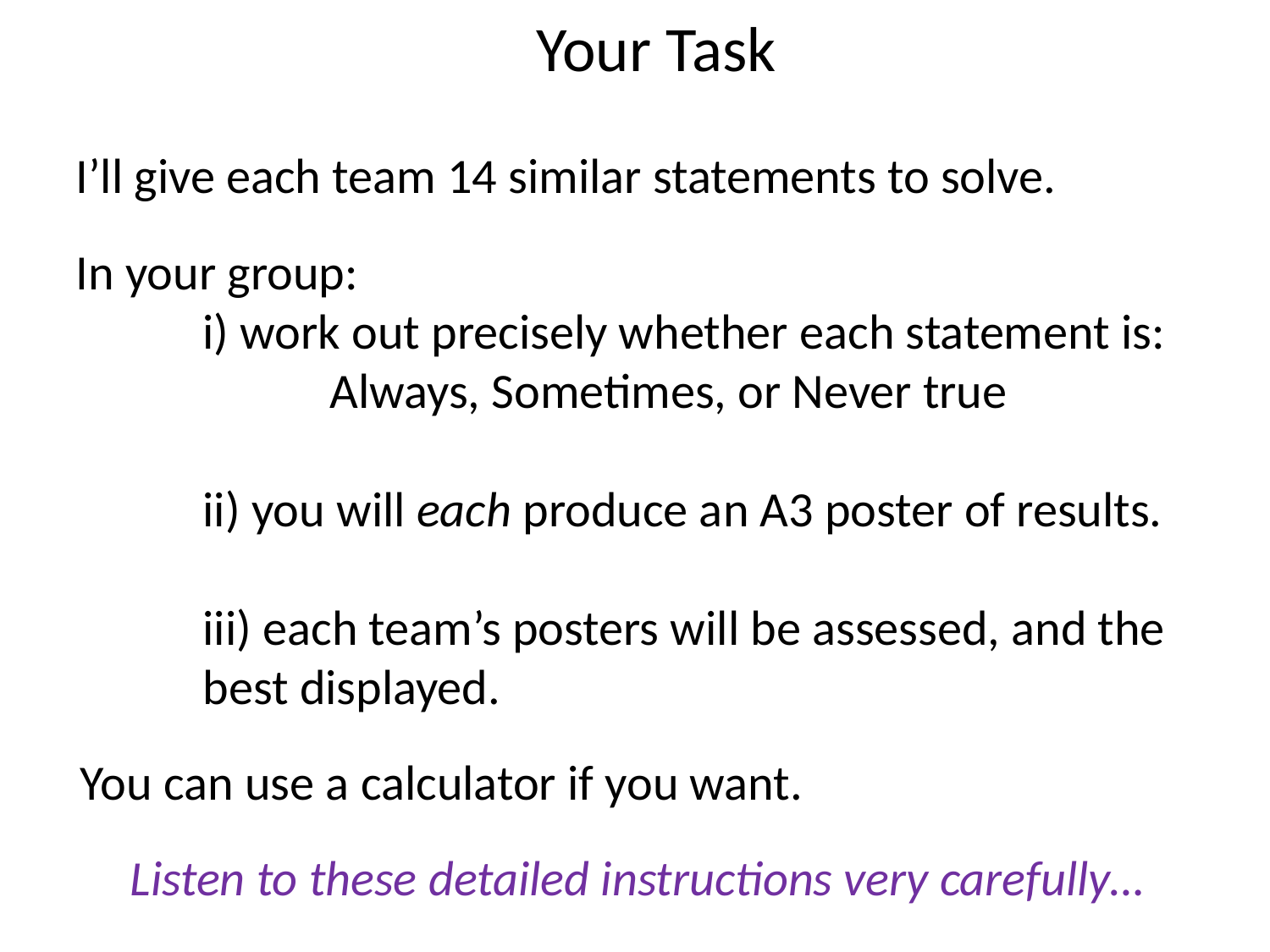

Your Task
I’ll give each team 14 similar statements to solve.
In your group:
	i) work out precisely whether each statement is:
		Always, Sometimes, or Never true

	ii) you will each produce an A3 poster of results.

	iii) each team’s posters will be assessed, and the 		best displayed.
You can use a calculator if you want.
Listen to these detailed instructions very carefully…